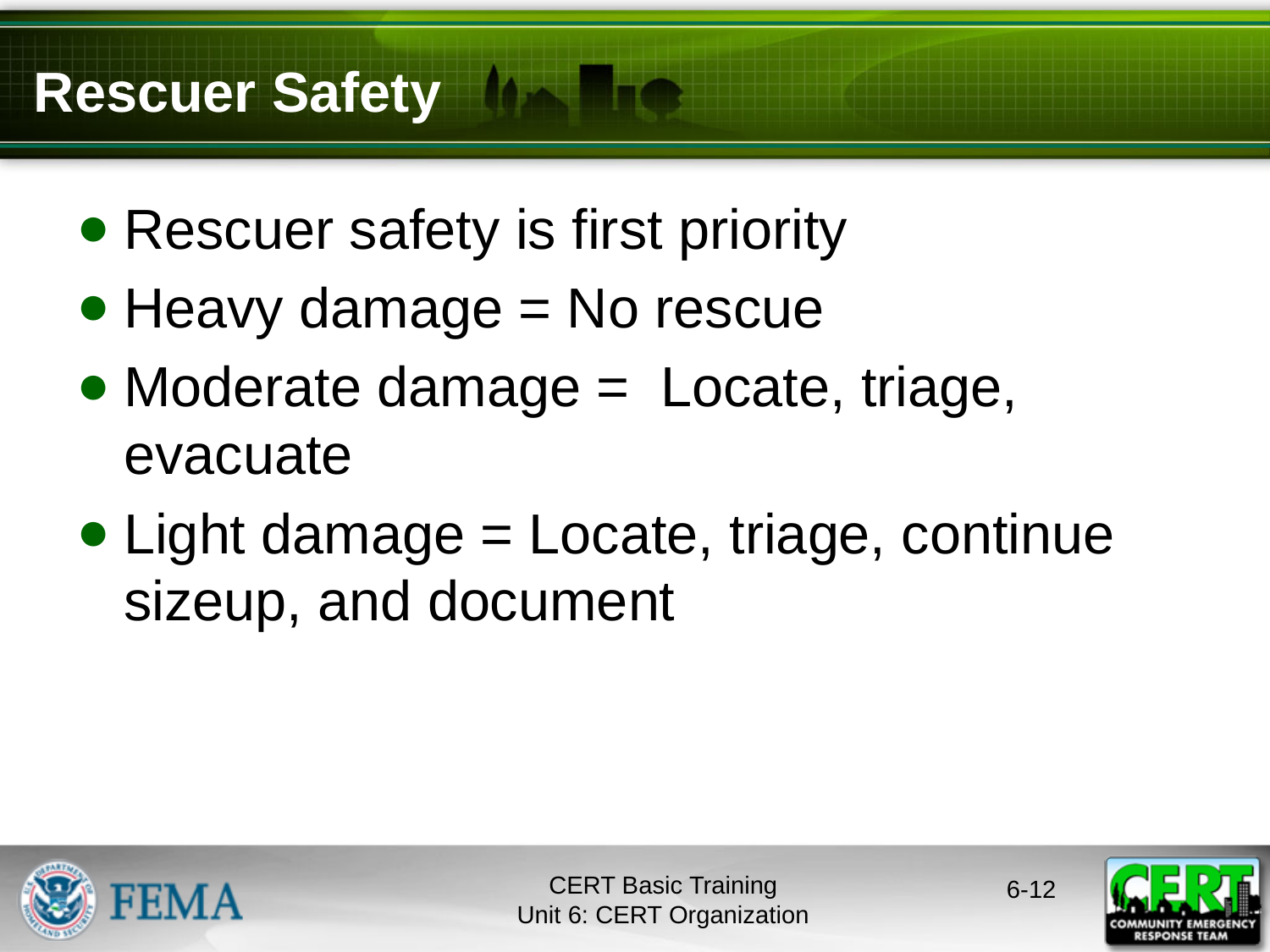

# Rescuer Safety
Rescuer safety is first priority
Heavy damage = No rescue
Moderate damage =  Locate, triage, evacuate
Light damage = Locate, triage, continue sizeup, and document

6-12